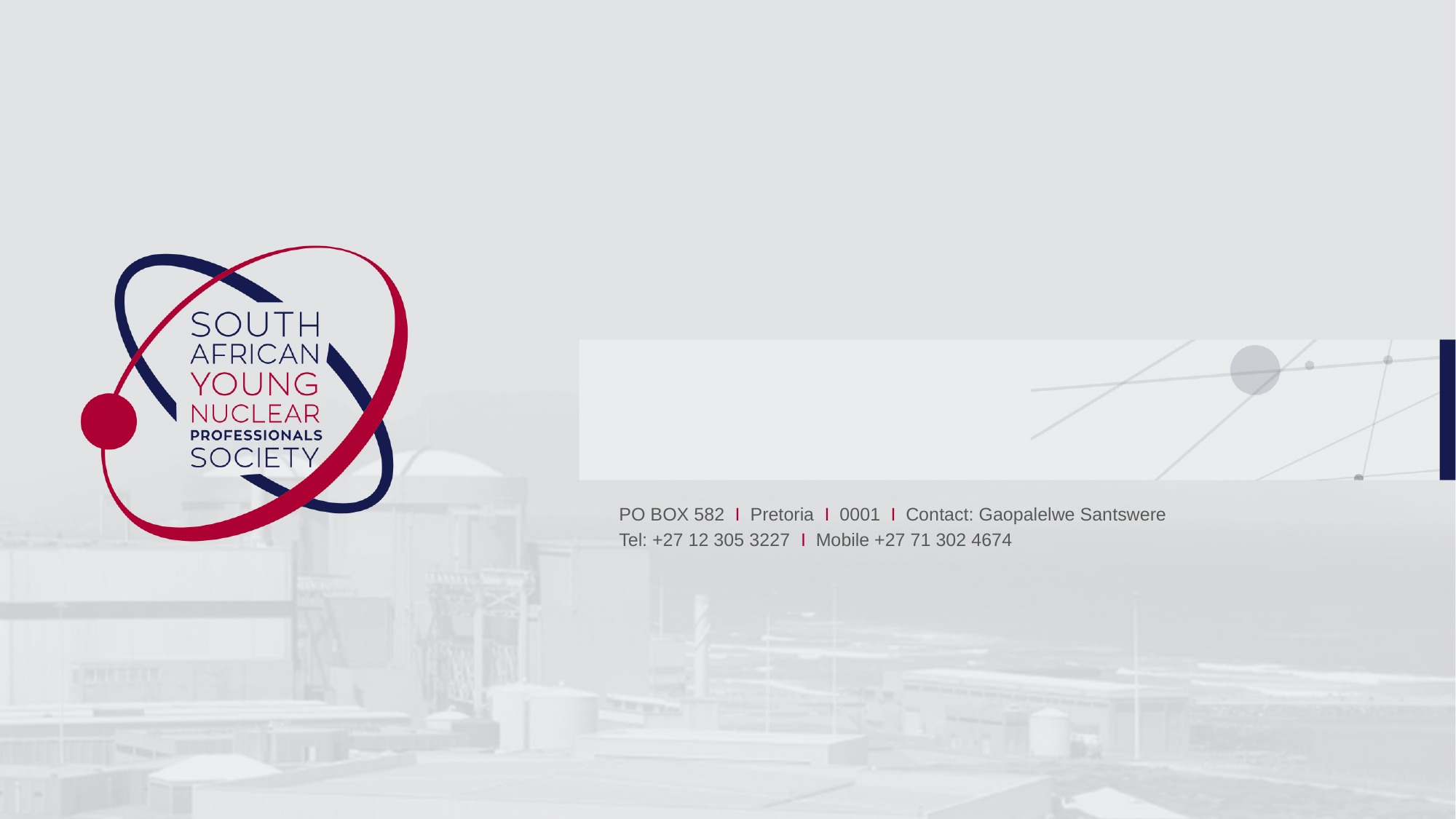

#
PO BOX 582  I  Pretoria  I  0001  I  Contact: Gaopalelwe Santswere
Tel: +27 12 305 3227  I  Mobile +27 71 302 4674